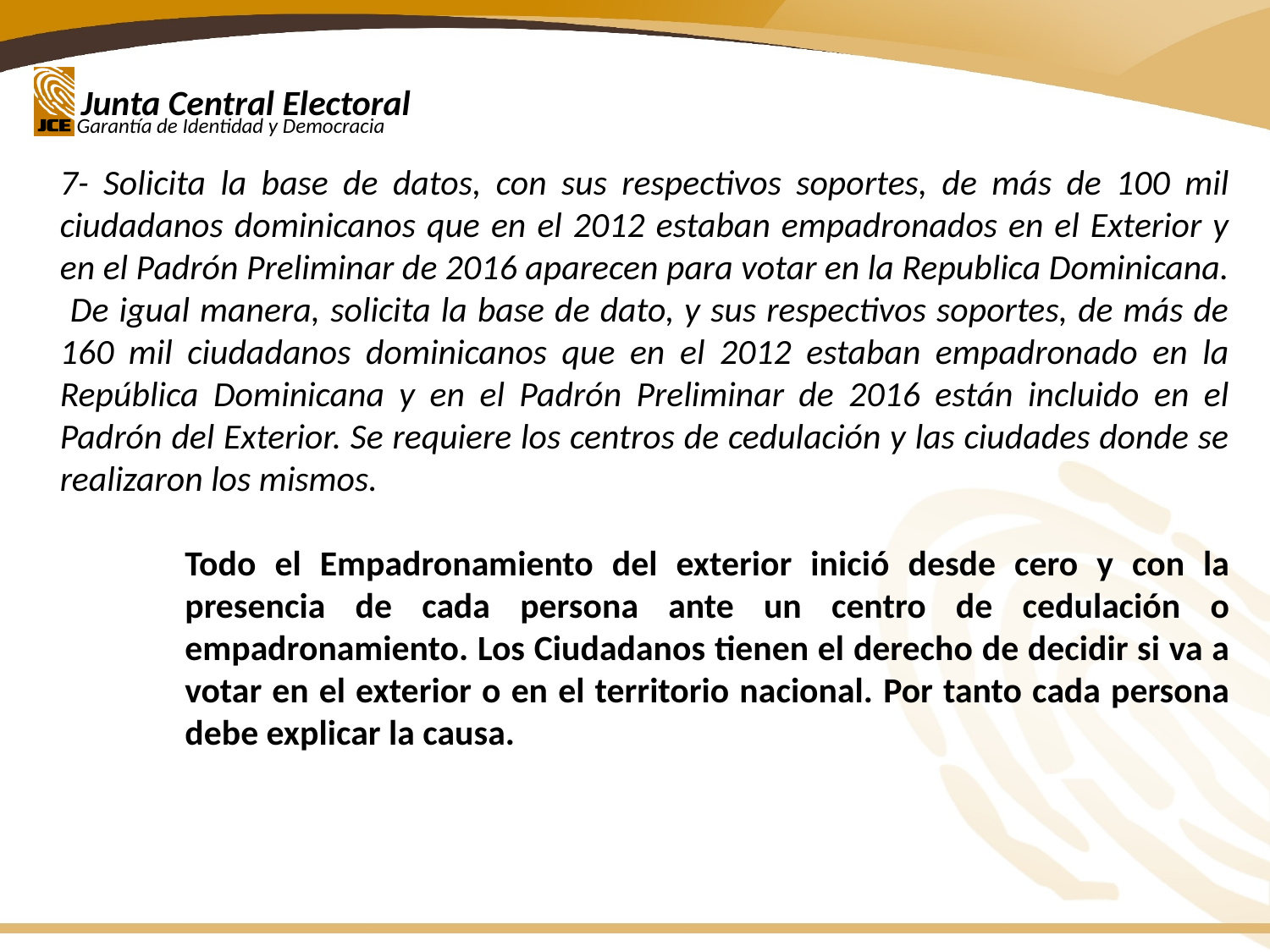

7- Solicita la base de datos, con sus respectivos soportes, de más de 100 mil ciudadanos dominicanos que en el 2012 estaban empadronados en el Exterior y en el Padrón Preliminar de 2016 aparecen para votar en la Republica Dominicana.  De igual manera, solicita la base de dato, y sus respectivos soportes, de más de 160 mil ciudadanos dominicanos que en el 2012 estaban empadronado en la República Dominicana y en el Padrón Preliminar de 2016 están incluido en el Padrón del Exterior. Se requiere los centros de cedulación y las ciudades donde se realizaron los mismos.

Todo el Empadronamiento del exterior inició desde cero y con la presencia de cada persona ante un centro de cedulación o empadronamiento. Los Ciudadanos tienen el derecho de decidir si va a votar en el exterior o en el territorio nacional. Por tanto cada persona debe explicar la causa.